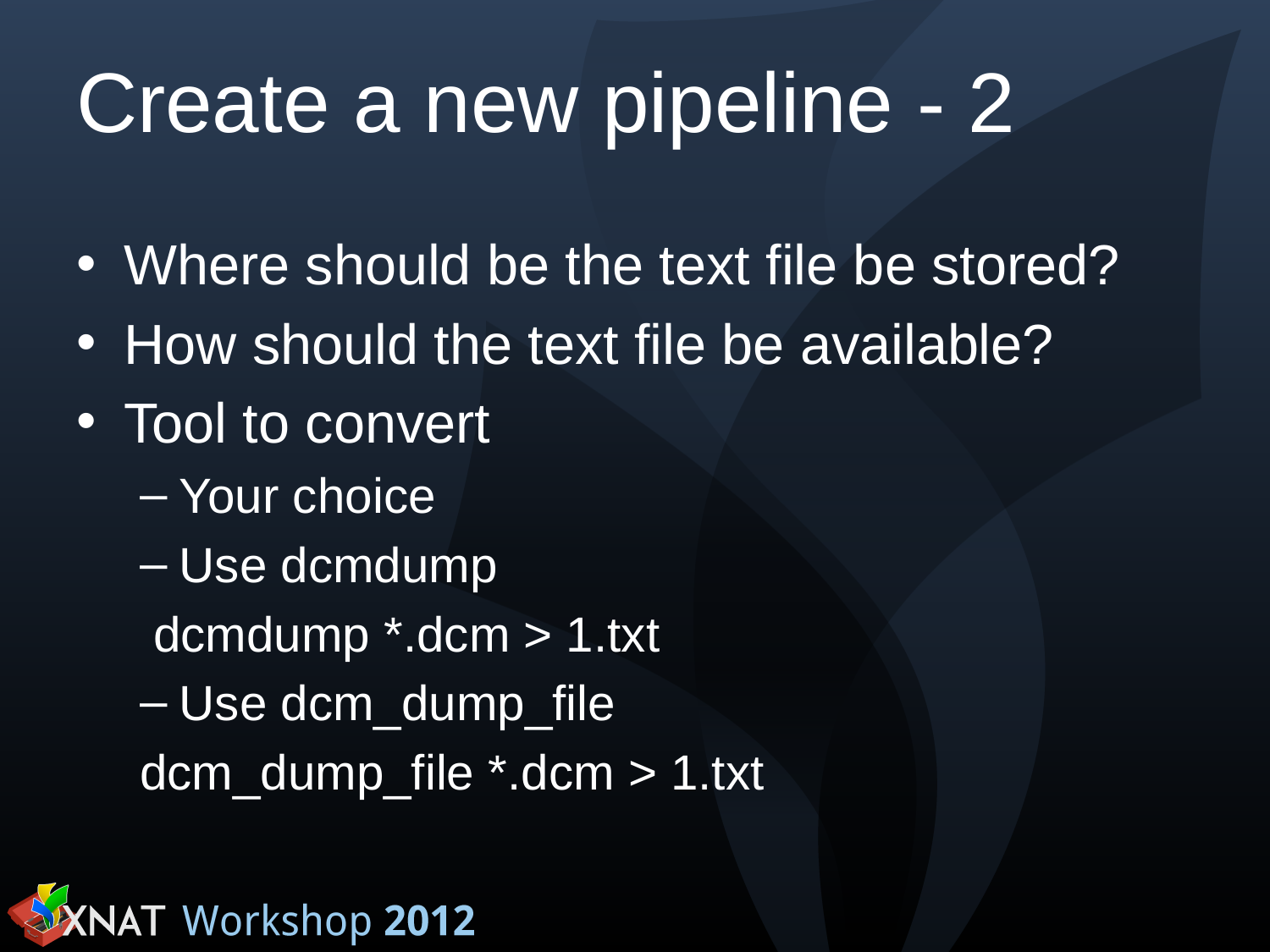

# Create a new pipeline - 2
Where should be the text file be stored?
How should the text file be available?
Tool to convert
Your choice
Use dcmdump
 dcmdump *.dcm > 1.txt
Use dcm_dump_file
dcm_dump_file *.dcm > 1.txt